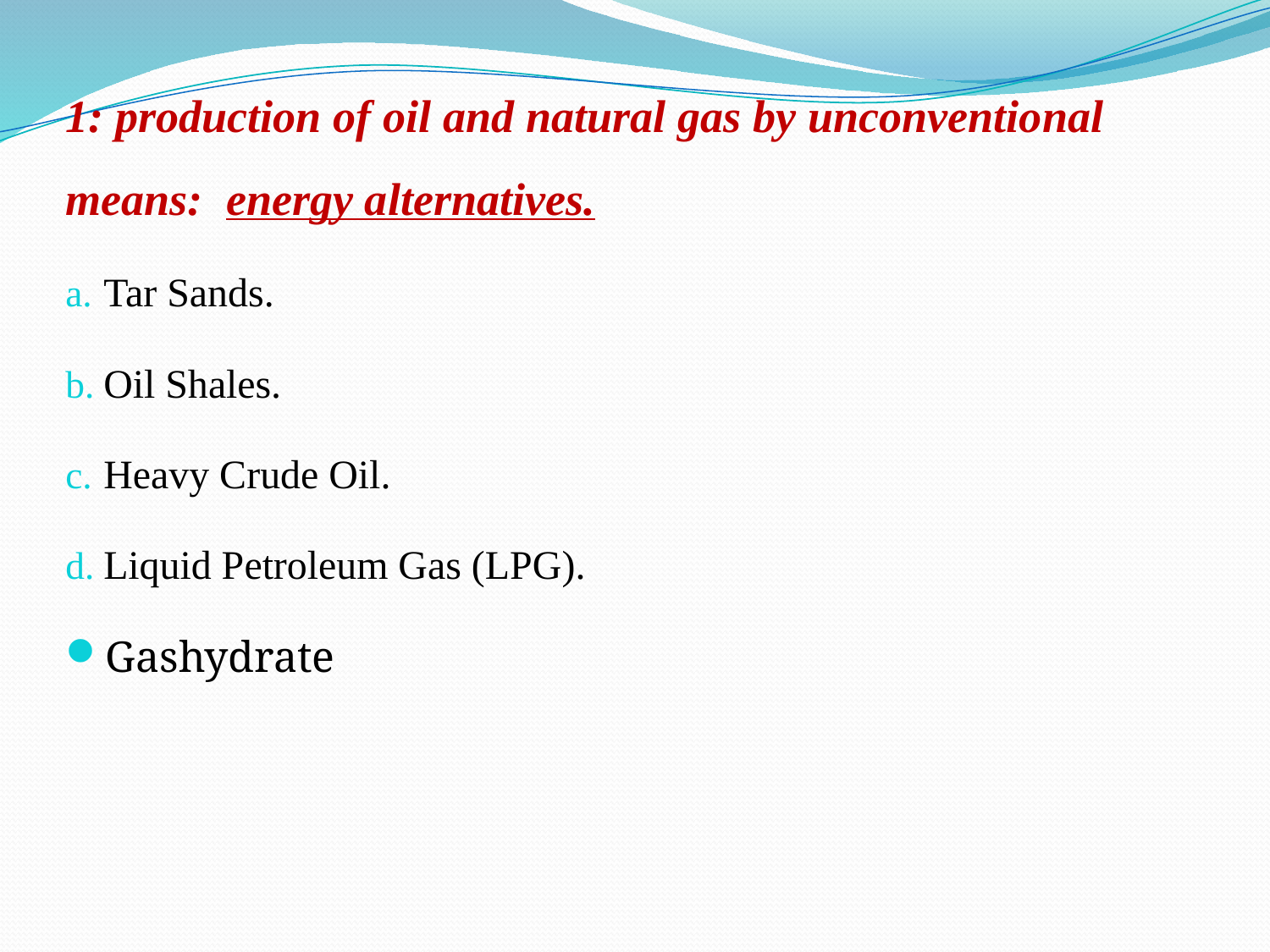

1: production of oil and natural gas by unconventional means:  energy alternatives.
Tar Sands.
Oil Shales.
Heavy Crude Oil.
Liquid Petroleum Gas (LPG).
Gashydrate